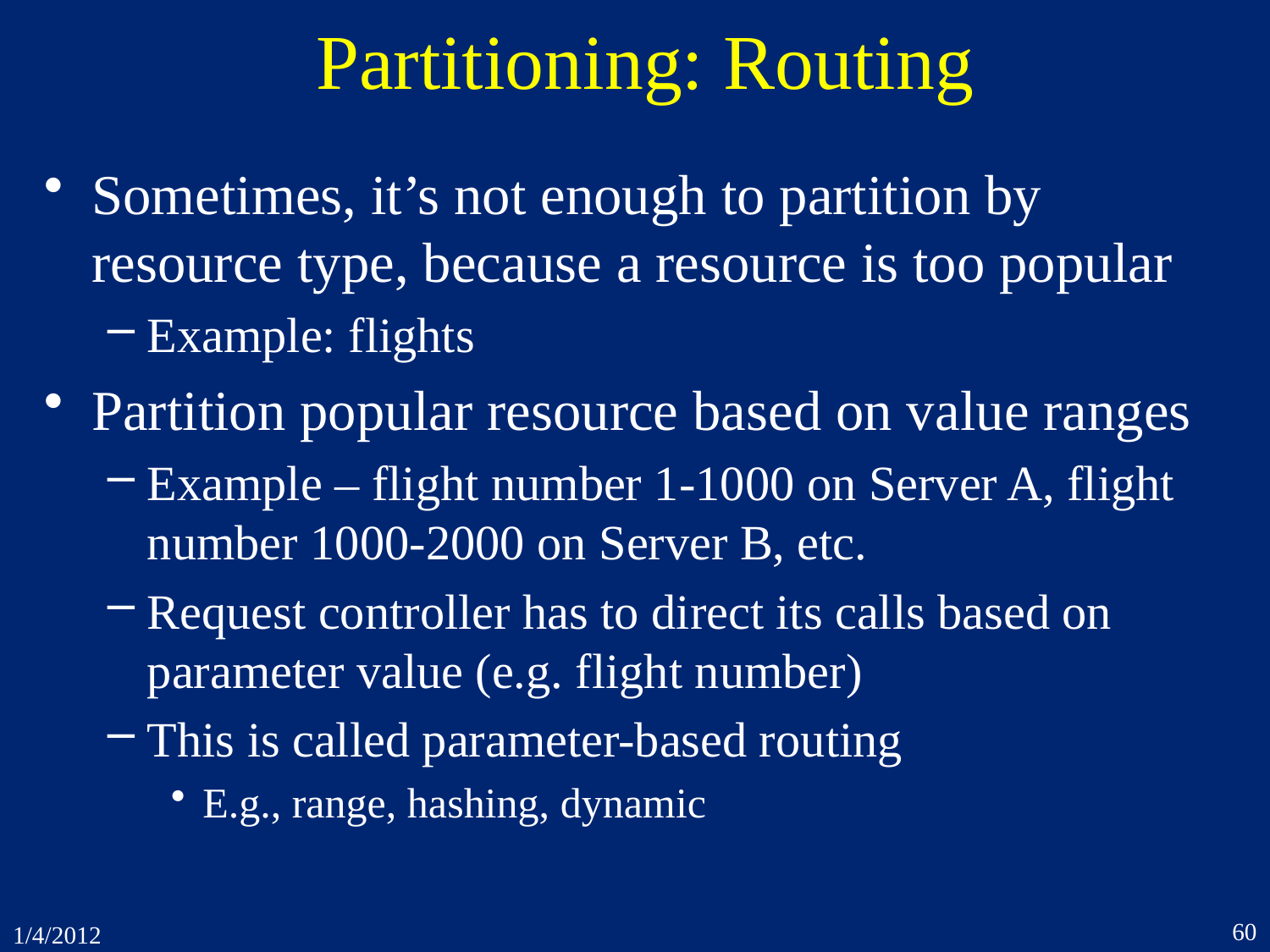

# Partitioning: Routing
Sometimes, it’s not enough to partition by resource type, because a resource is too popular
Example: flights
Partition popular resource based on value ranges
Example – flight number 1-1000 on Server A, flight number 1000-2000 on Server B, etc.
Request controller has to direct its calls based on parameter value (e.g. flight number)
This is called parameter-based routing
E.g., range, hashing, dynamic
60
1/4/2012